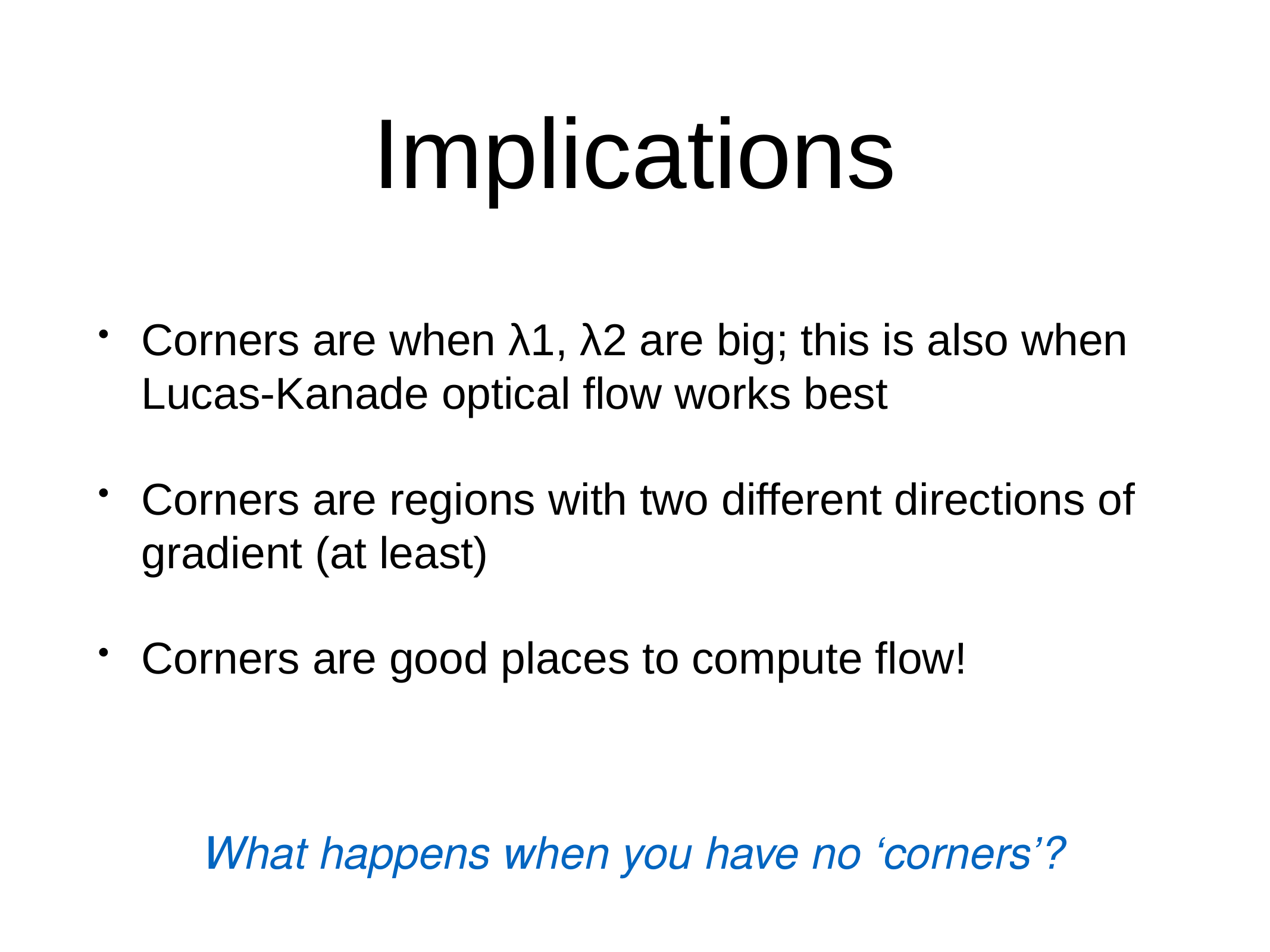

# Implications
Corners are when λ1, λ2 are big; this is also when Lucas-Kanade optical flow works best
Corners are regions with two different directions of gradient (at least)
Corners are good places to compute flow!
What happens when you have no ‘corners’?